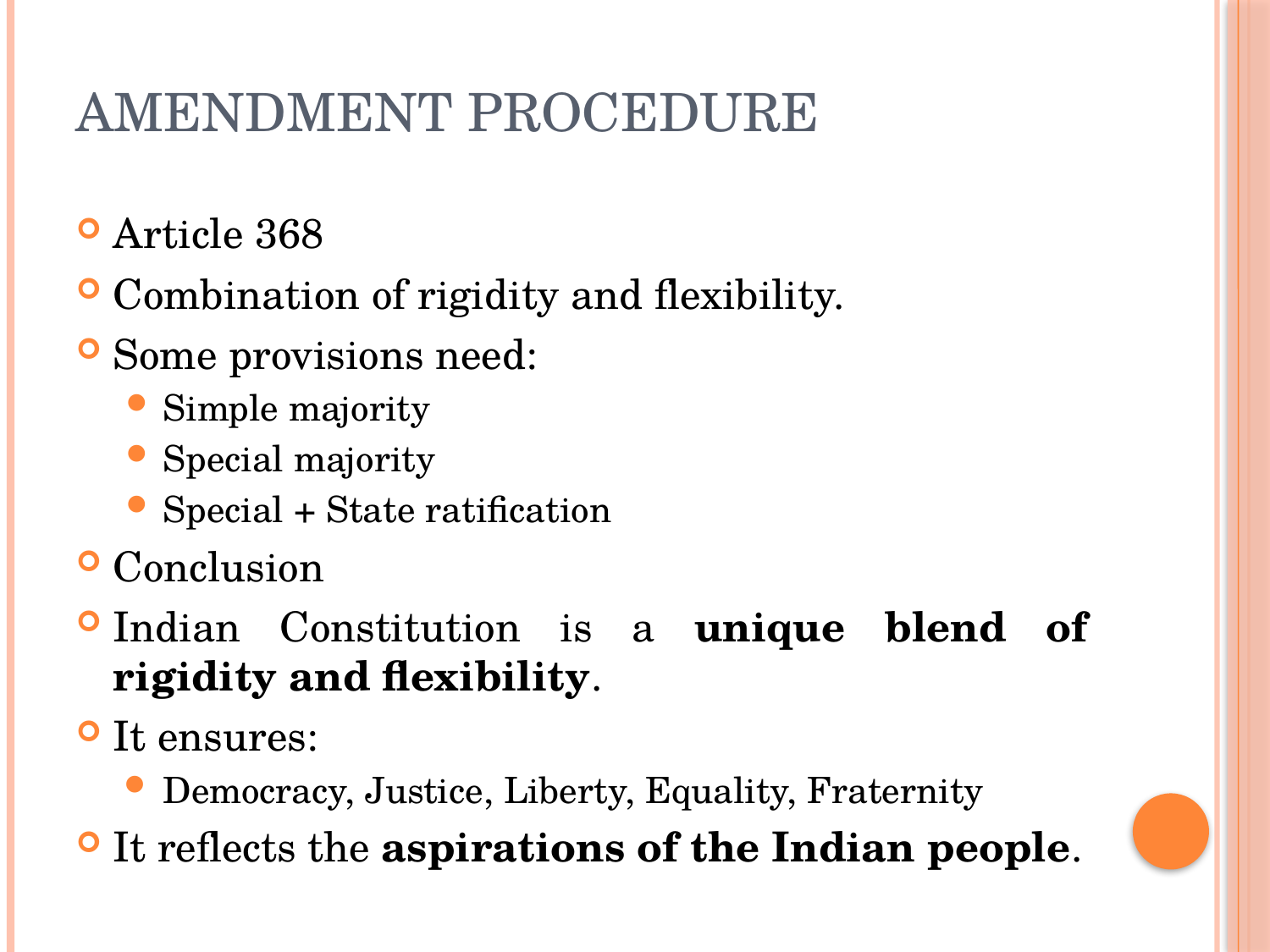

# Amendment Procedure
Article 368
Combination of rigidity and flexibility.
Some provisions need:
Simple majority
Special majority
Special + State ratification
Conclusion
Indian Constitution is a unique blend of rigidity and flexibility.
It ensures:
Democracy, Justice, Liberty, Equality, Fraternity
It reflects the aspirations of the Indian people.